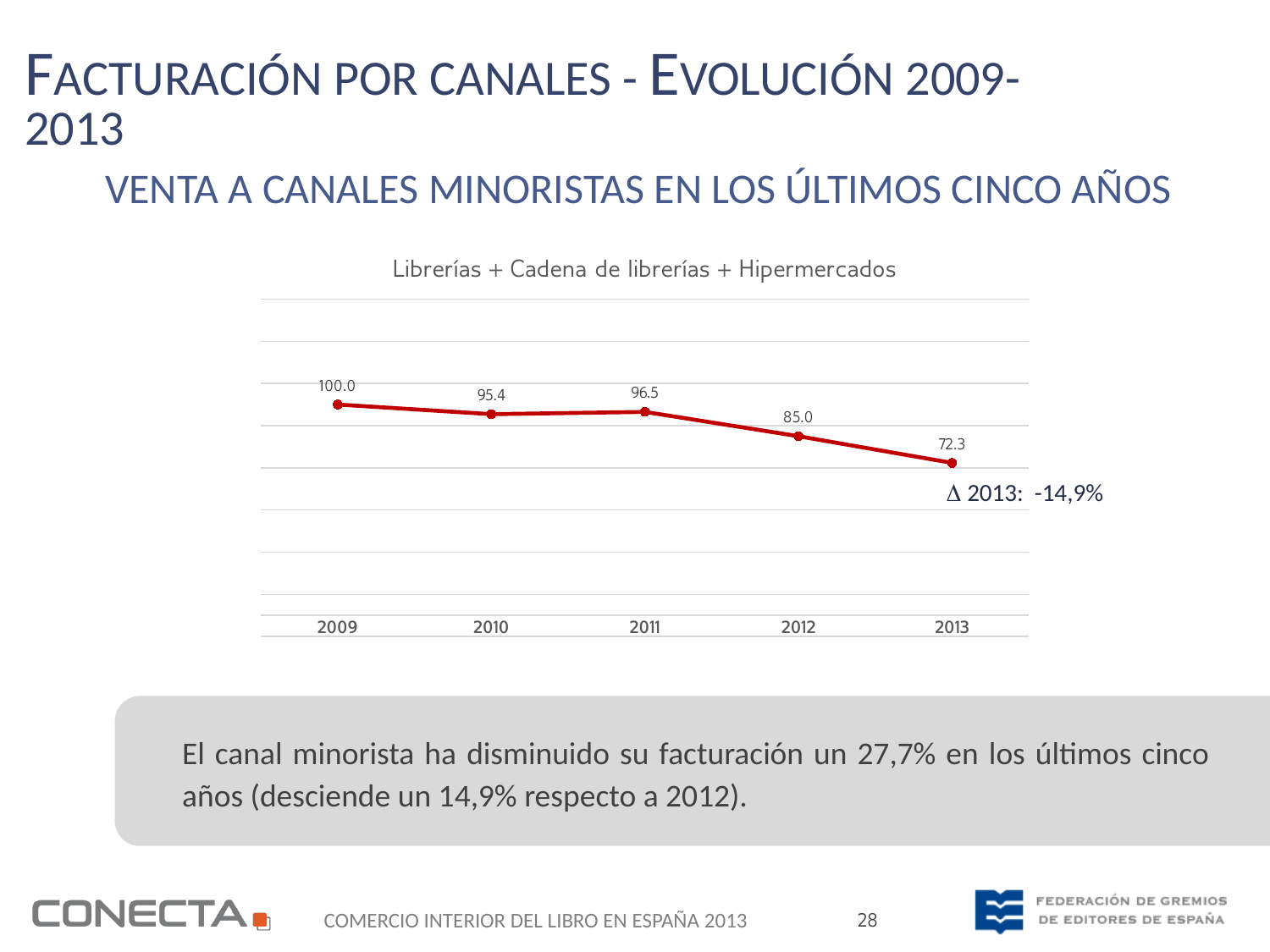

Facturación por Canales - Evolución 2009-2013
Venta a Canales Minoristas en los Últimos Cinco Años
El canal minorista ha disminuido su facturación un 27,7% en los últimos cinco años (desciende un 14,9% respecto a 2012).

### Chart:

| Category | Librerías + Cadena de librerías + Hipermercados |
|---|---|
| 2009 | 100.0 |
| 2010 | 95.42076015006965 |
| 2011 | 96.5184156073151 |
| 2012 | 84.98147701996808 |
| 2013 | 72.3090355218207 |
Δ 2013:  -14,9%